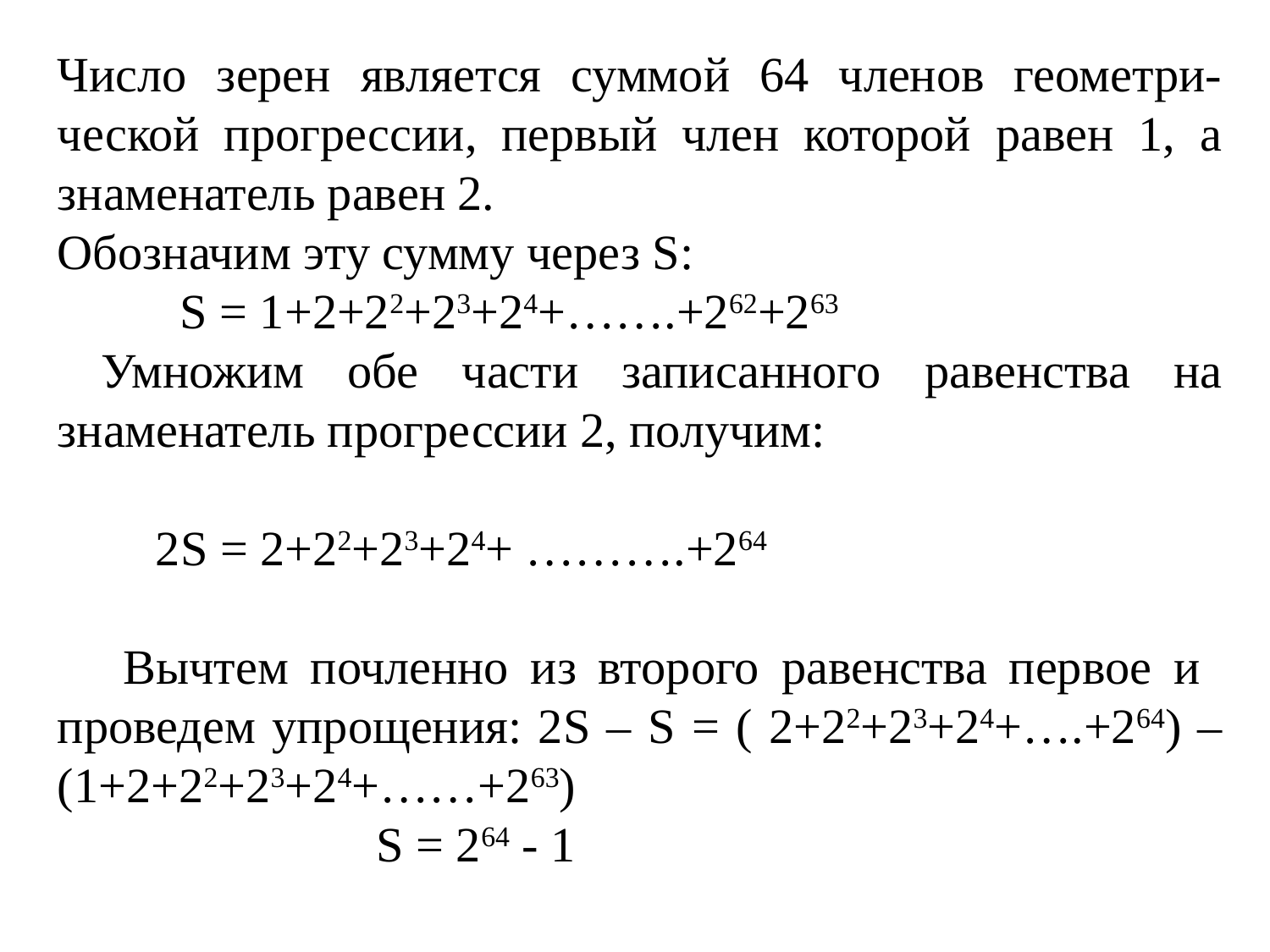

Число зерен является суммой 64 членов геометри-ческой прогрессии, первый член которой равен 1, а знаменатель равен 2.
Обозначим эту сумму через S:
          S = 1+2+22+23+24+…….+262+263
 Умножим обе части записанного равенства на знаменатель прогрессии 2, получим:

        2S = 2+22+23+24+ ……….+264

   Вычтем почленно из второго равенства первое и  проведем упрощения: 2S – S = ( 2+22+23+24+….+264) – (1+2+22+23+24+……+263)
                          S = 264 - 1